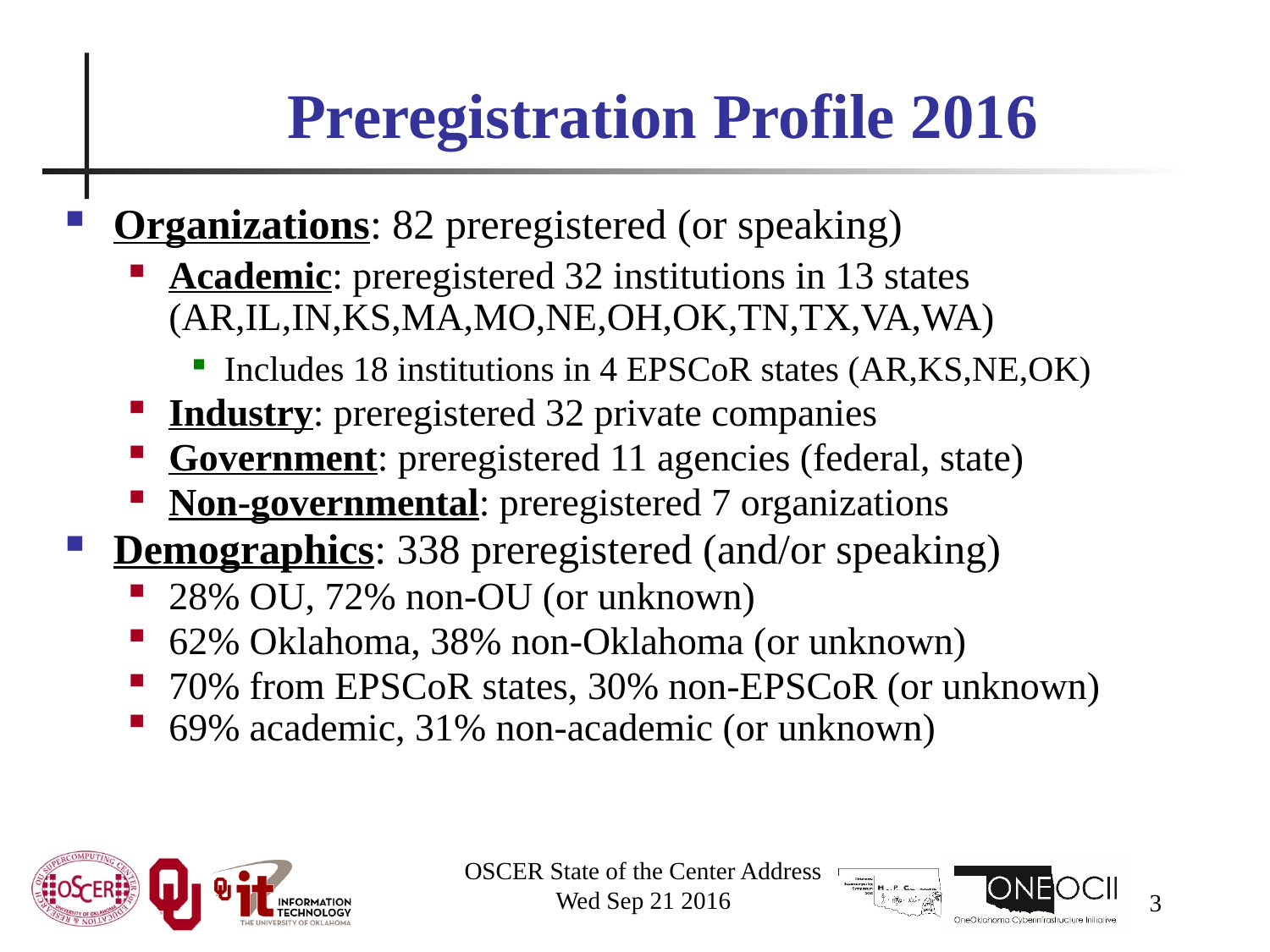

# Preregistration Profile 2016
Organizations: 82 preregistered (or speaking)
Academic: preregistered 32 institutions in 13 states (AR,IL,IN,KS,MA,MO,NE,OH,OK,TN,TX,VA,WA)
Includes 18 institutions in 4 EPSCoR states (AR,KS,NE,OK)
Industry: preregistered 32 private companies
Government: preregistered 11 agencies (federal, state)
Non-governmental: preregistered 7 organizations
Demographics: 338 preregistered (and/or speaking)
28% OU, 72% non-OU (or unknown)
62% Oklahoma, 38% non-Oklahoma (or unknown)
70% from EPSCoR states, 30% non-EPSCoR (or unknown)
69% academic, 31% non-academic (or unknown)
OSCER State of the Center Address
Wed Sep 21 2016
3